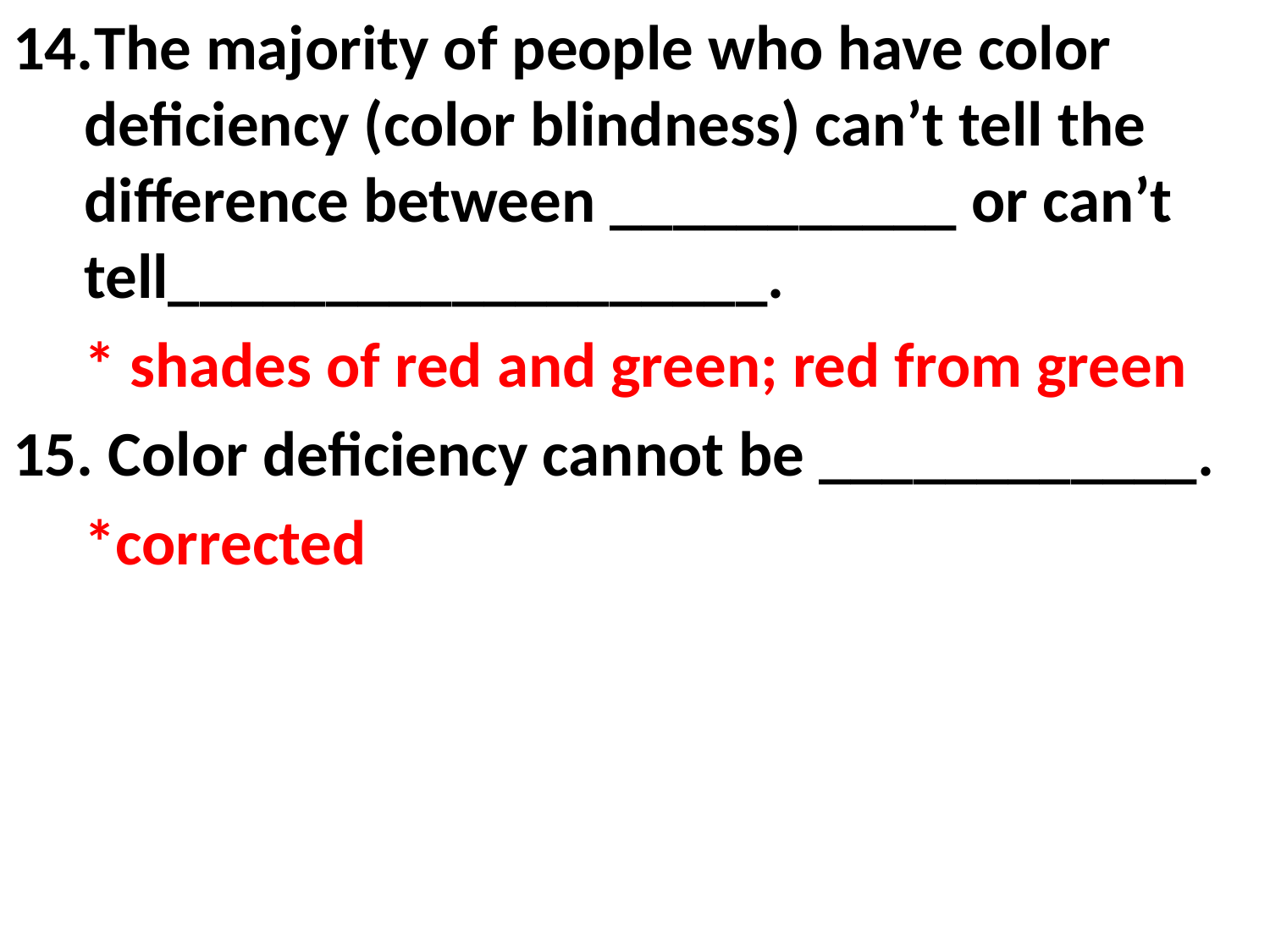

The majority of people who have color deficiency (color blindness) can’t tell the difference between ___________ or can’t tell___________________.
	* shades of red and green; red from green
15. Color deficiency cannot be ____________.
	*corrected